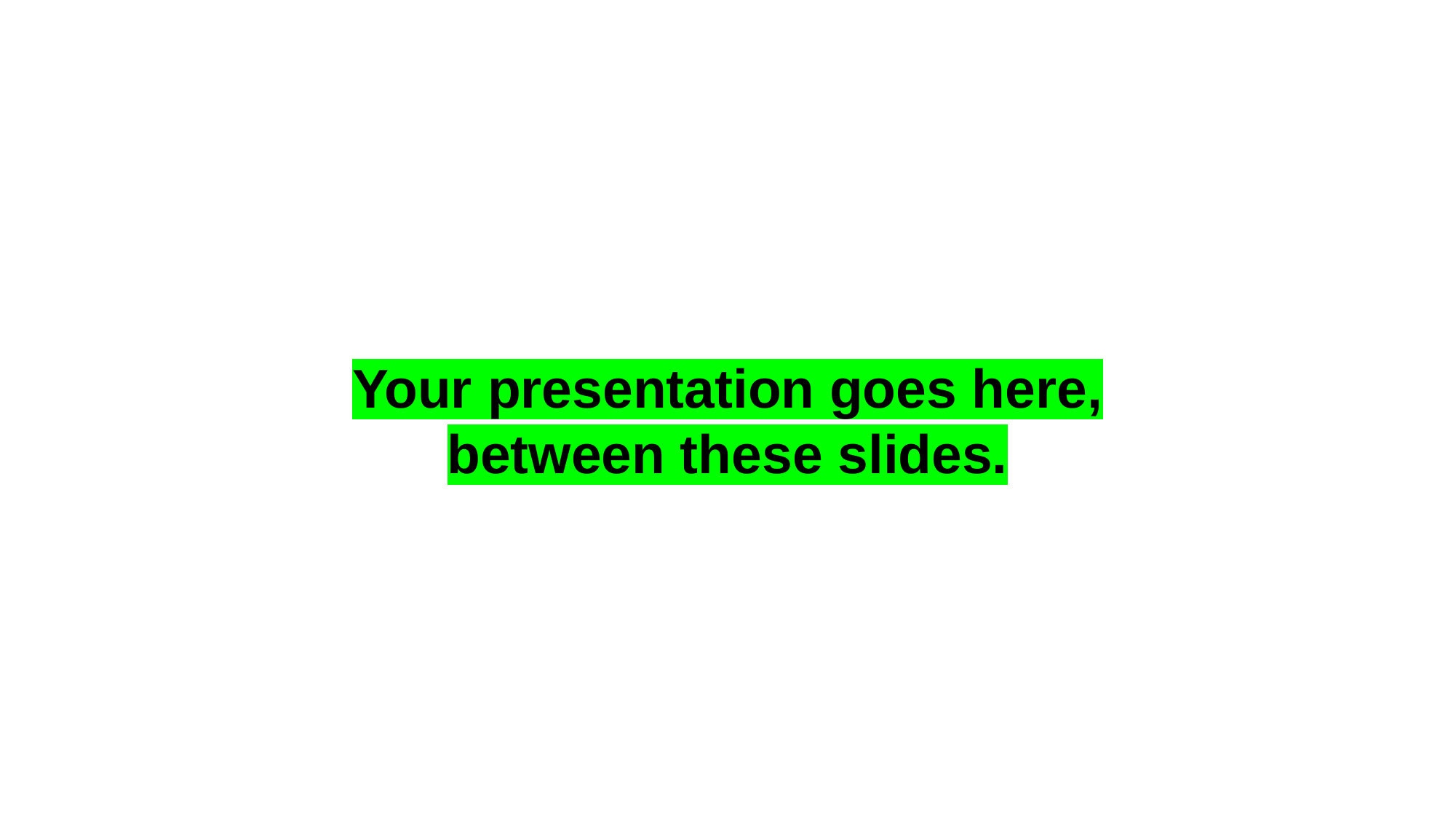

Your presentation goes here, between these slides.